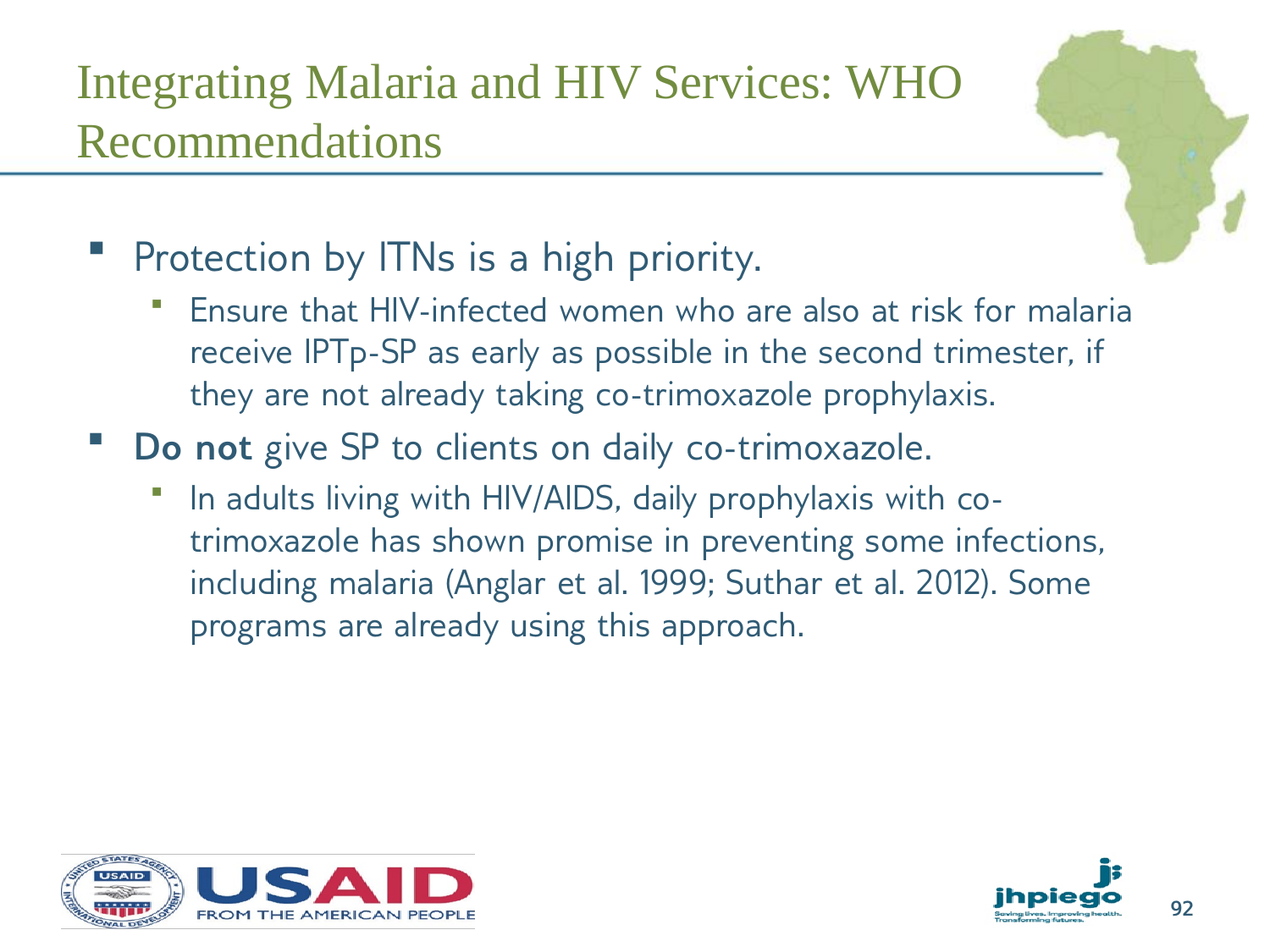

# Integrating Malaria and HIV Services: WHO Recommendations
Protection by ITNs is a high priority.
Ensure that HIV-infected women who are also at risk for malaria receive IPTp-SP as early as possible in the second trimester, if they are not already taking co-trimoxazole prophylaxis.
Do not give SP to clients on daily co-trimoxazole.
In adults living with HIV/AIDS, daily prophylaxis with co-trimoxazole has shown promise in preventing some infections, including malaria (Anglar et al. 1999; Suthar et al. 2012). Some programs are already using this approach.

92